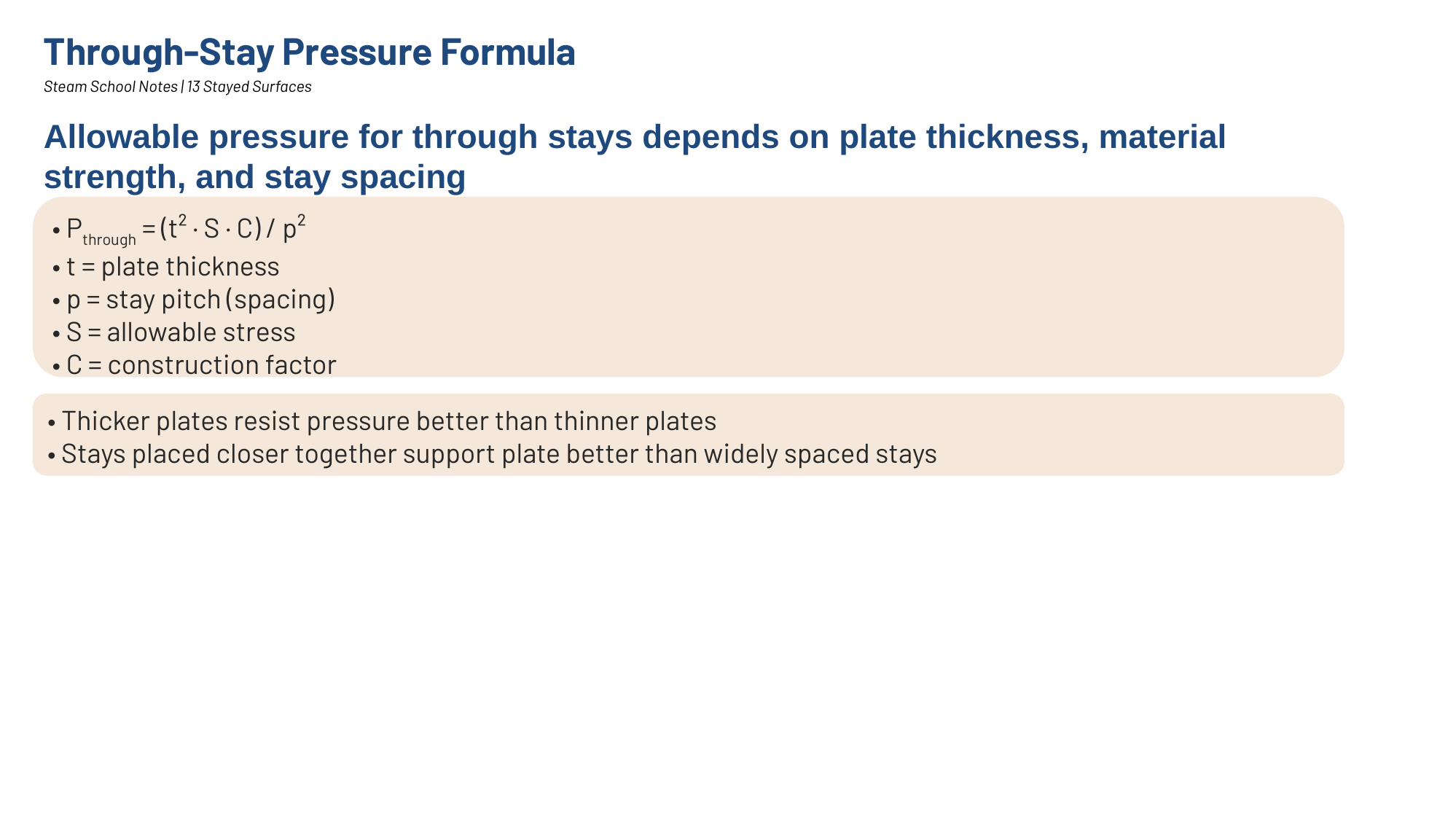

Through-Stay Pressure Formula
Steam School Notes | 13 Stayed Surfaces
Allowable pressure for through stays depends on plate thickness, material strength, and stay spacing
• Pthrough = (t² · S · C) / p²
• t = plate thickness
• p = stay pitch (spacing)
• S = allowable stress
• C = construction factor

• Thicker plates resist pressure better than thinner plates
• Stays placed closer together support plate better than widely spaced stays